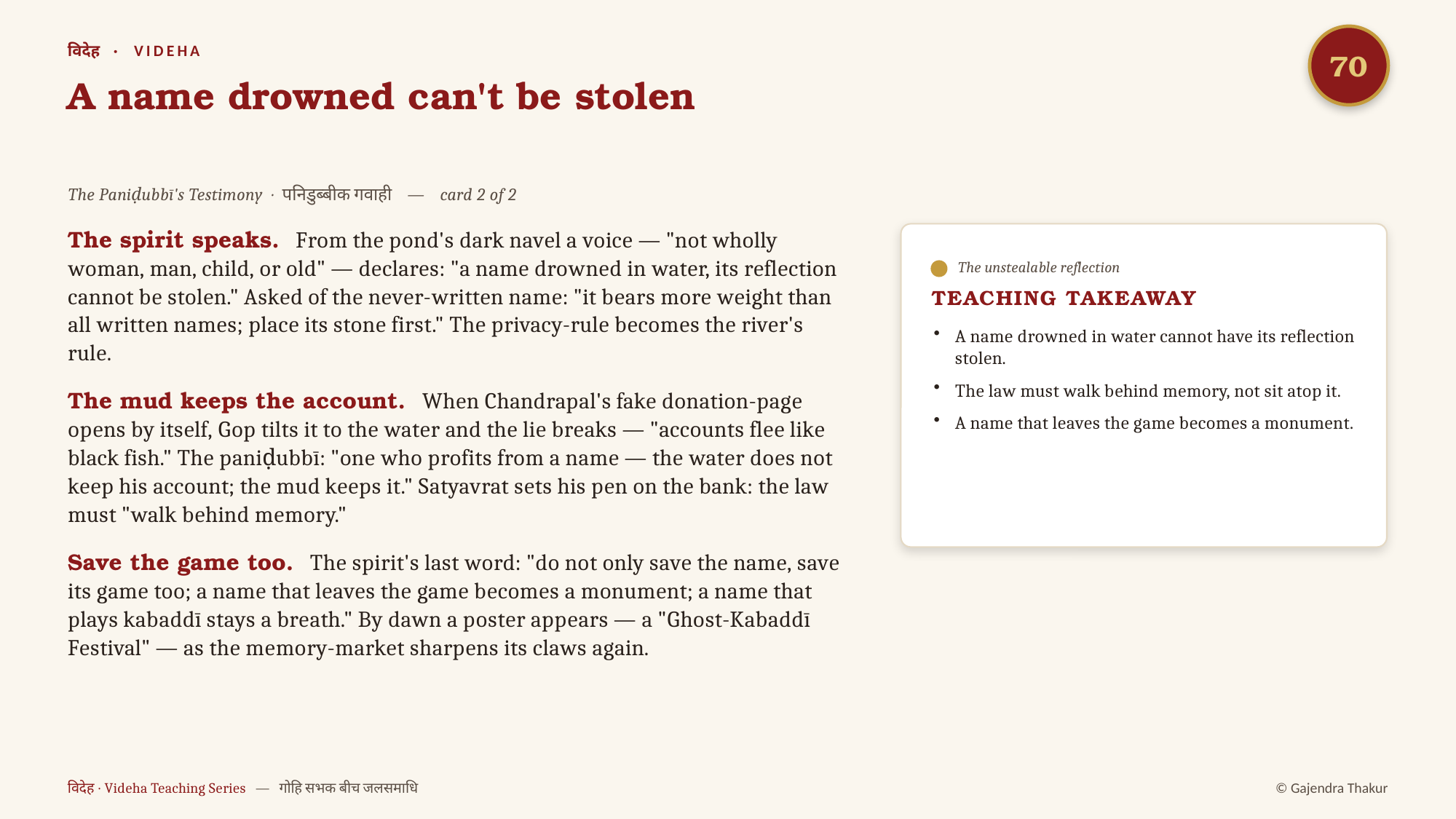

70
विदेह  ·  VIDEHA
A name drowned can't be stolen
The Paniḍubbī's Testimony  ·  पनिडुब्बीक गवाही    —    card 2 of 2
The spirit speaks.  From the pond's dark navel a voice — "not wholly woman, man, child, or old" — declares: "a name drowned in water, its reflection cannot be stolen." Asked of the never-written name: "it bears more weight than all written names; place its stone first." The privacy-rule becomes the river's rule.
The mud keeps the account.  When Chandrapal's fake donation-page opens by itself, Gop tilts it to the water and the lie breaks — "accounts flee like black fish." The paniḍubbī: "one who profits from a name — the water does not keep his account; the mud keeps it." Satyavrat sets his pen on the bank: the law must "walk behind memory."
Save the game too.  The spirit's last word: "do not only save the name, save its game too; a name that leaves the game becomes a monument; a name that plays kabaddī stays a breath." By dawn a poster appears — a "Ghost-Kabaddī Festival" — as the memory-market sharpens its claws again.

The unstealable reflection

TEACHING TAKEAWAY
A name drowned in water cannot have its reflection stolen.
The law must walk behind memory, not sit atop it.
A name that leaves the game becomes a monument.
विदेह · Videha Teaching Series   —   गोहि सभक बीच जलसमाधि
© Gajendra Thakur